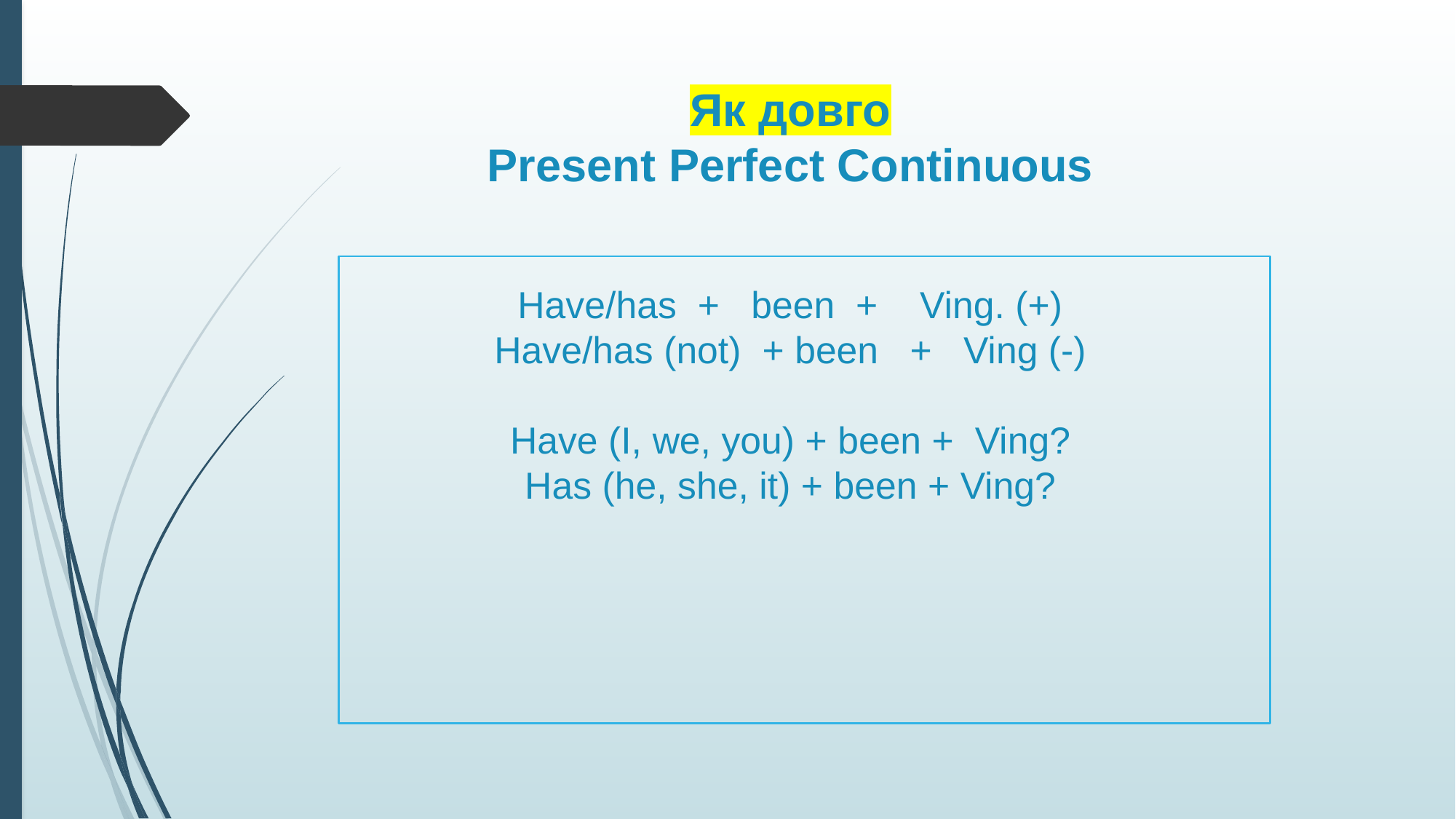

# Як довго Present Perfect Continuous Have/has  +   been  +    Ving. (+) Have/has (not)  + been   +   Ving (-) Have (I, we, you) + been +  Ving? Has (he, she, it) + been + Ving?